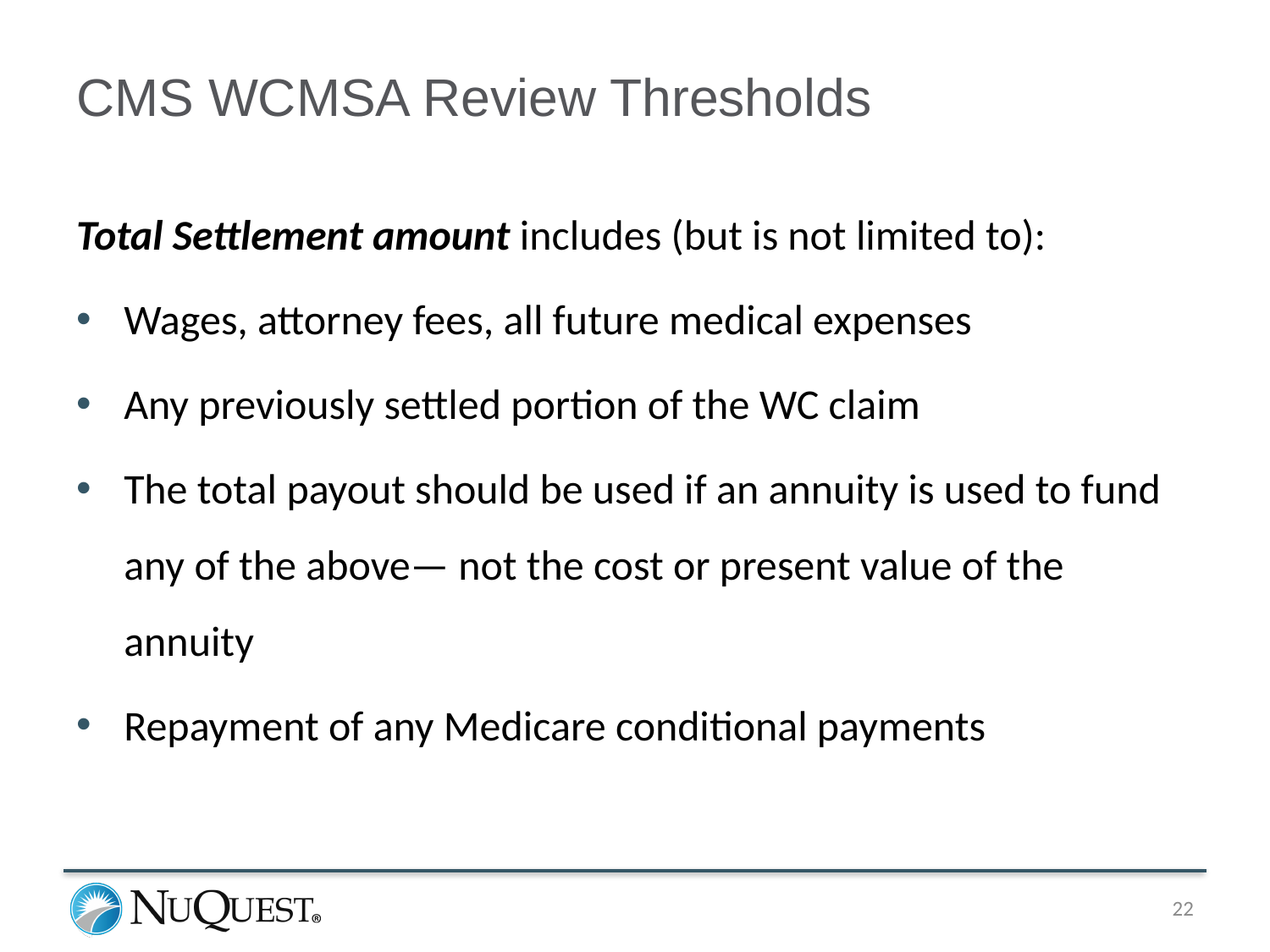

# CMS WCMSA Review Thresholds
Total Settlement amount includes (but is not limited to):
Wages, attorney fees, all future medical expenses
Any previously settled portion of the WC claim
The total payout should be used if an annuity is used to fund any of the above— not the cost or present value of the annuity
Repayment of any Medicare conditional payments

22